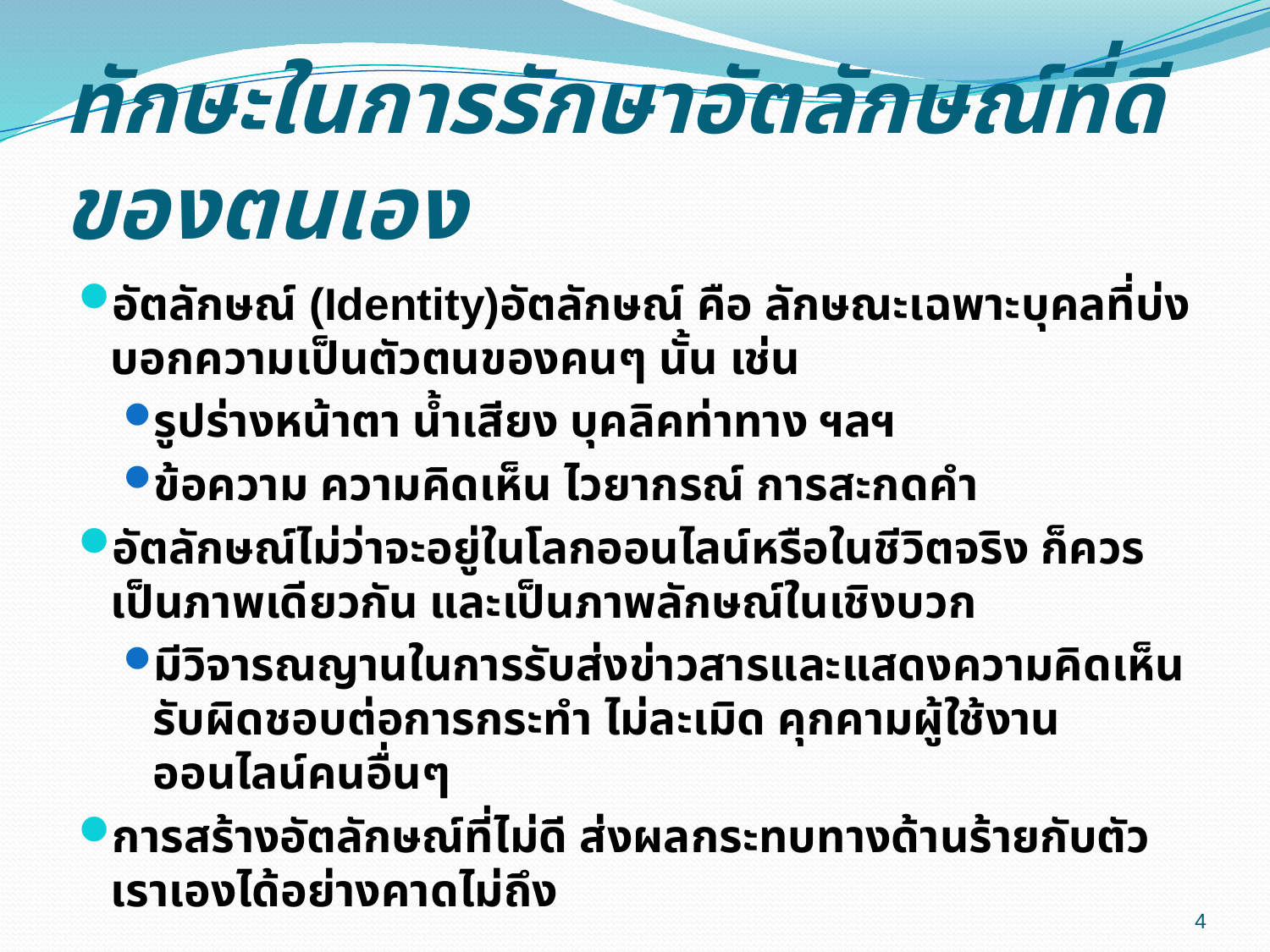

# ทักษะในการรักษาอัตลักษณ์ที่ดีของตนเอง
อัตลักษณ์ (Identity)อัตลักษณ์ คือ ลักษณะเฉพาะบุคลที่บ่งบอกความเป็นตัวตนของคนๆ นั้น เช่น
รูปร่างหน้าตา น้ำเสียง บุคลิคท่าทาง ฯลฯ
ข้อความ ความคิดเห็น ไวยากรณ์ การสะกดคำ
อัตลักษณ์ไม่ว่าจะอยู่ในโลกออนไลน์หรือในชีวิตจริง ก็ควรเป็นภาพเดียวกัน และเป็นภาพลักษณ์ในเชิงบวก
มีวิจารณญานในการรับส่งข่าวสารและแสดงความคิดเห็น รับผิดชอบต่อการกระทำ ไม่ละเมิด คุกคามผู้ใช้งานออนไลน์คนอื่นๆ
การสร้างอัตลักษณ์ที่ไม่ดี ส่งผลกระทบทางด้านร้ายกับตัวเราเองได้อย่างคาดไม่ถึง
4